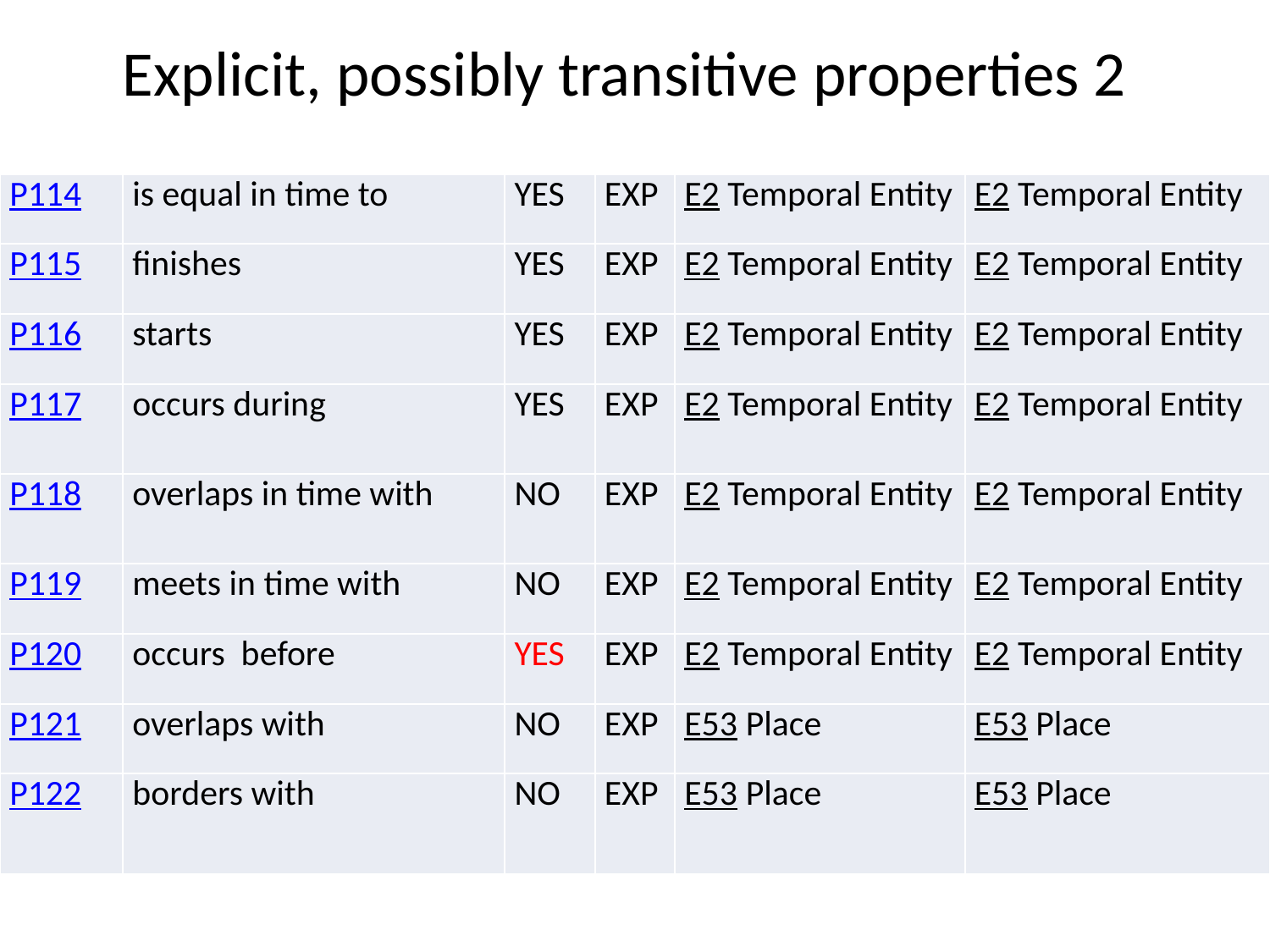

Explicit, possibly transitive properties 2
| P114 | is equal in time to | YES | EXP | E2 Temporal Entity | E2 Temporal Entity |
| --- | --- | --- | --- | --- | --- |
| P115 | finishes | YES | EXP | E2 Temporal Entity | E2 Temporal Entity |
| P116 | starts | YES | EXP | E2 Temporal Entity | E2 Temporal Entity |
| P117 | occurs during | YES | EXP | E2 Temporal Entity | E2 Temporal Entity |
| P118 | overlaps in time with | NO | EXP | E2 Temporal Entity | E2 Temporal Entity |
| P119 | meets in time with | NO | EXP | E2 Temporal Entity | E2 Temporal Entity |
| P120 | occurs before | YES | EXP | E2 Temporal Entity | E2 Temporal Entity |
| P121 | overlaps with | NO | EXP | E53 Place | E53 Place |
| P122 | borders with | NO | EXP | E53 Place | E53 Place |